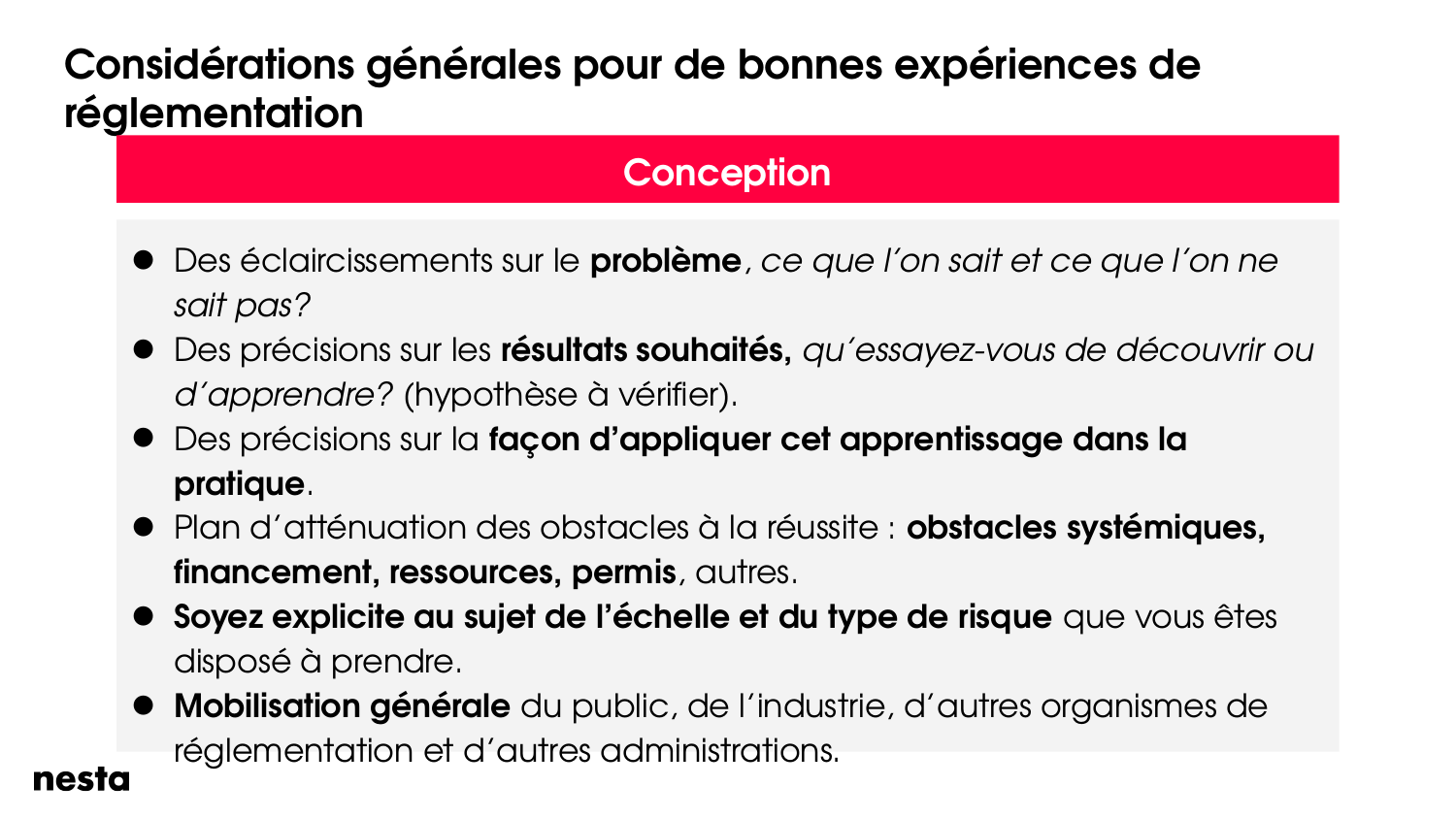

Considérations générales pour de bonnes expériences de réglementation
Conception
Des éclaircissements sur le problème, ce que l’on sait et ce que l’on ne sait pas?
Des précisions sur les résultats souhaités, qu’essayez-vous de découvrir ou d’apprendre? (hypothèse à vérifier).
Des précisions sur la façon d’appliquer cet apprentissage dans la pratique.
Plan d’atténuation des obstacles à la réussite : obstacles systémiques, financement, ressources, permis, autres.
Soyez explicite au sujet de l’échelle et du type de risque que vous êtes disposé à prendre.
Mobilisation générale du public, de l’industrie, d’autres organismes de réglementation et d’autres administrations.